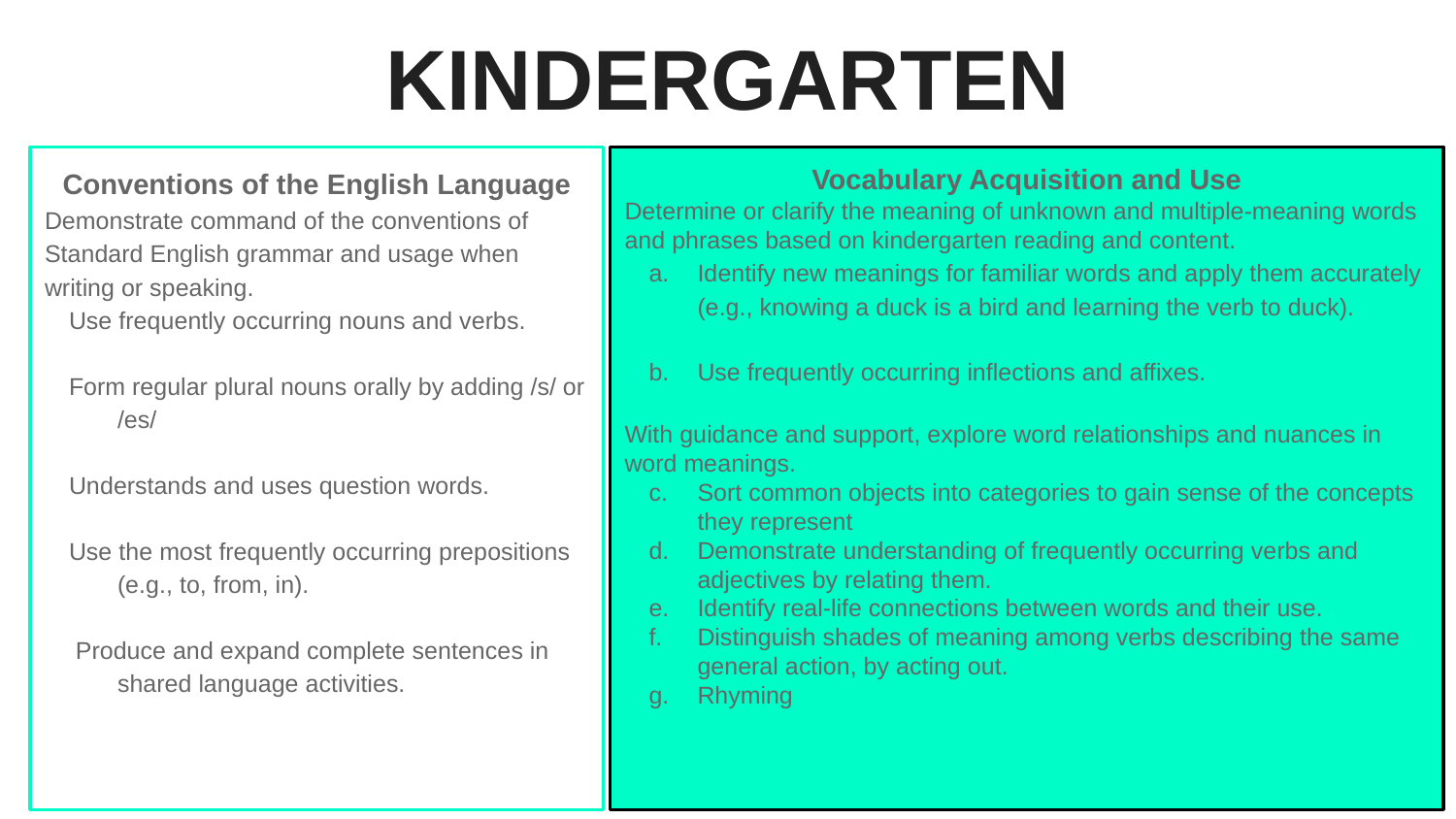

# KINDERGARTEN
Conventions of the English Language
Demonstrate command of the conventions of Standard English grammar and usage when writing or speaking.
Use frequently occurring nouns and verbs.
Form regular plural nouns orally by adding /s/ or /es/
Understands and uses question words.
Use the most frequently occurring prepositions (e.g., to, from, in).
 Produce and expand complete sentences in shared language activities.
Vocabulary Acquisition and Use
Determine or clarify the meaning of unknown and multiple-meaning words and phrases based on kindergarten reading and content.
Identify new meanings for familiar words and apply them accurately (e.g., knowing a duck is a bird and learning the verb to duck).
Use frequently occurring inflections and affixes.
With guidance and support, explore word relationships and nuances in word meanings.
Sort common objects into categories to gain sense of the concepts they represent
Demonstrate understanding of frequently occurring verbs and adjectives by relating them.
Identify real-life connections between words and their use.
Distinguish shades of meaning among verbs describing the same general action, by acting out.
Rhyming